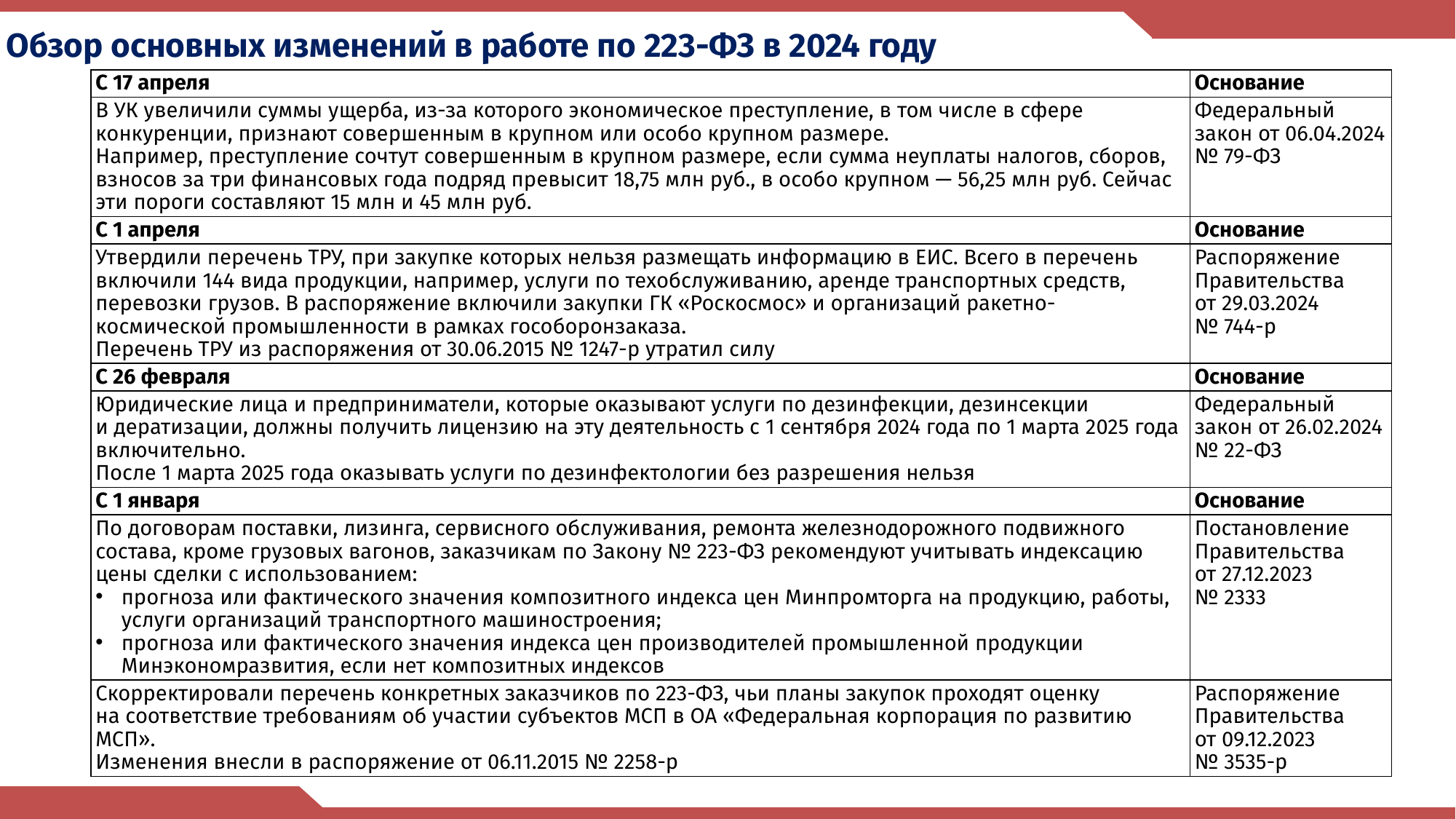

Обзор основных изменений в работе по 223-ФЗ в 2024 году
| С 17 апреля | Основание |
| --- | --- |
| В УК увеличили суммы ущерба, из-за которого экономическое преступление, в том числе в сфере конкуренции, признают совершенным в крупном или особо крупном размере. Например, преступление сочтут совершенным в крупном размере, если сумма неуплаты налогов, сборов, взносов за три финансовых года подряд превысит 18,75 млн руб., в особо крупном — 56,25 млн руб. Сейчас эти пороги составляют 15 млн и 45 млн руб. | Федеральный закон от 06.04.2024 № 79-ФЗ |
| С 1 апреля | Основание |
| Утвердили перечень ТРУ, при закупке которых нельзя размещать информацию в ЕИС. Всего в перечень включили 144 вида продукции, например, услуги по техобслуживанию, аренде транспортных средств, перевозки грузов. В распоряжение включили закупки ГК «Роскосмос» и организаций ракетно-космической промышленности в рамках гособоронзаказа. Перечень ТРУ из распоряжения от 30.06.2015 № 1247-р утратил силу | Распоряжение Правительства от 29.03.2024 № 744-р |
| С 26 февраля | Основание |
| Юридические лица и предприниматели, которые оказывают услуги по дезинфекции, дезинсекции и дератизации, должны получить лицензию на эту деятельность с 1 сентября 2024 года по 1 марта 2025 года включительно. После 1 марта 2025 года оказывать услуги по дезинфектологии без разрешения нельзя | Федеральный закон от 26.02.2024 № 22-ФЗ |
| С 1 января | Основание |
| По договорам поставки, лизинга, сервисного обслуживания, ремонта железнодорожного подвижного состава, кроме грузовых вагонов, заказчикам по Закону № 223-ФЗ рекомендуют учитывать индексацию цены сделки с использованием: прогноза или фактического значения композитного индекса цен Минпромторга на продукцию, работы, услуги организаций транспортного машиностроения; прогноза или фактического значения индекса цен производителей промышленной продукции Минэкономразвития, если нет композитных индексов | Постановление Правительства от 27.12.2023 № 2333 |
| Скорректировали перечень конкретных заказчиков по 223-ФЗ, чьи планы закупок проходят оценку на соответствие требованиям об участии субъектов МСП в ОА «Федеральная корпорация по развитию МСП». Изменения внесли в распоряжение от 06.11.2015 № 2258-р | Распоряжение Правительства от 09.12.2023 № 3535-р |